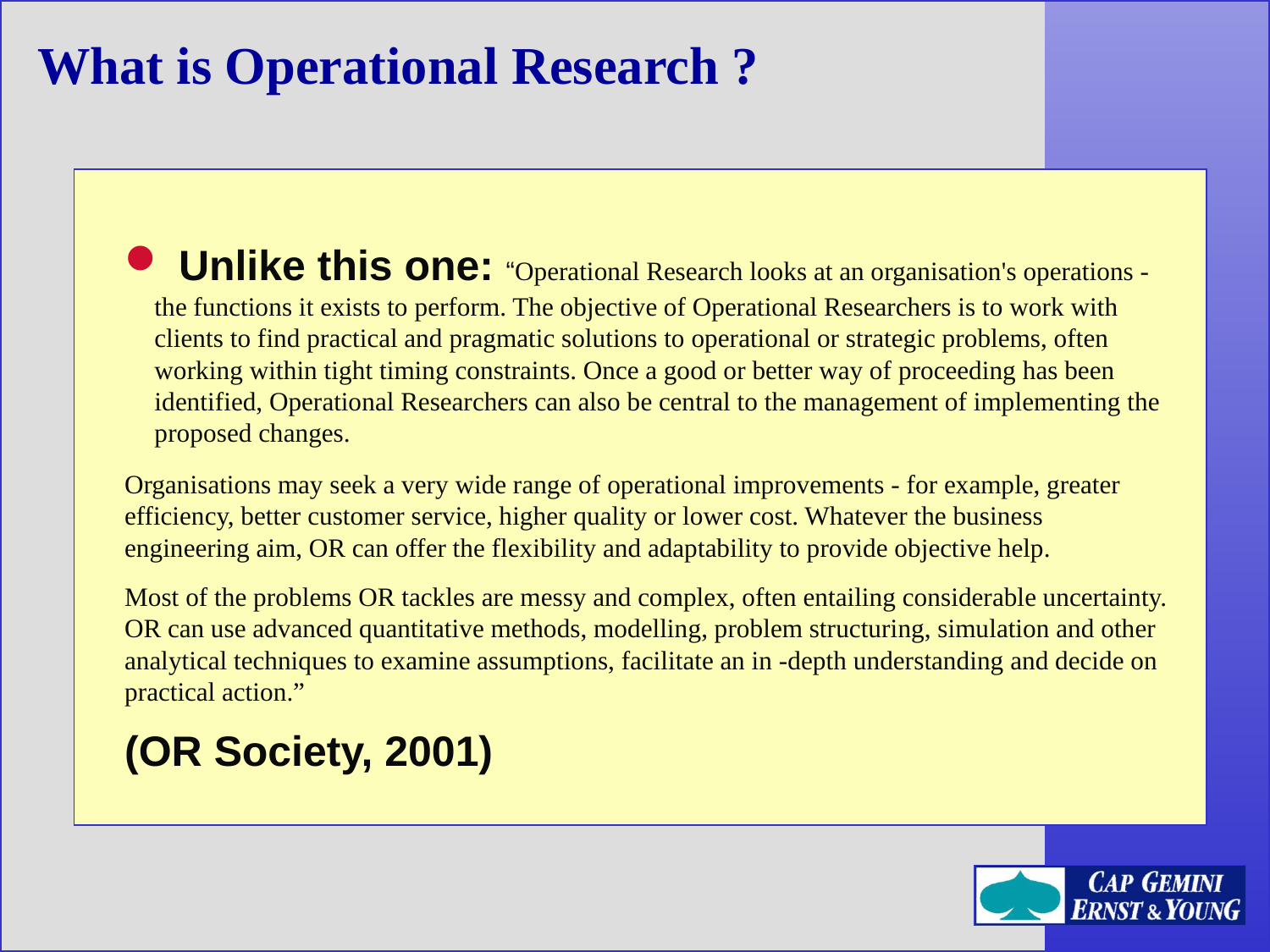

What is Operational Research ?

 Unlike this one: “Operational Research looks at an organisation's operations - the functions it exists to perform. The objective of Operational Researchers is to work with clients to find practical and pragmatic solutions to operational or strategic problems, often working within tight timing constraints. Once a good or better way of proceeding has been identified, Operational Researchers can also be central to the management of implementing the proposed changes.
Organisations may seek a very wide range of operational improvements - for example, greater efficiency, better customer service, higher quality or lower cost. Whatever the business engineering aim, OR can offer the flexibility and adaptability to provide objective help.
Most of the problems OR tackles are messy and complex, often entailing considerable uncertainty. OR can use advanced quantitative methods, modelling, problem structuring, simulation and other analytical techniques to examine assumptions, facilitate an in -depth understanding and decide on practical action.”
(OR Society, 2001)